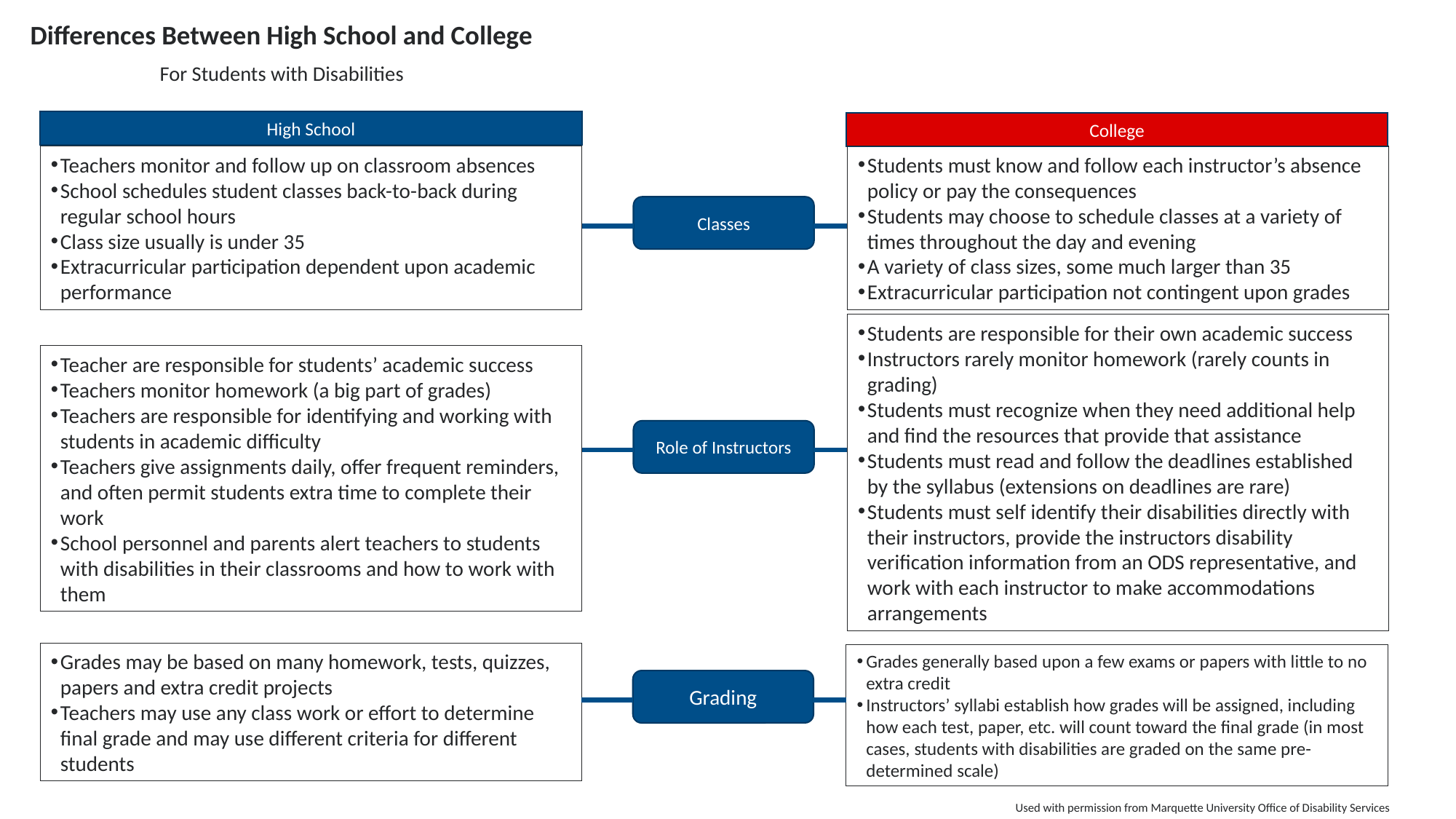

8
Differences Between High School and College
For Students with Disabilities
High School
College
Teachers monitor and follow up on classroom absences
School schedules student classes back-to-back during regular school hours
Class size usually is under 35
Extracurricular participation dependent upon academic performance
Students must know and follow each instructor’s absence policy or pay the consequences
Students may choose to schedule classes at a variety of times throughout the day and evening
A variety of class sizes, some much larger than 35
Extracurricular participation not contingent upon grades
Classes
Students are responsible for their own academic success
Instructors rarely monitor homework (rarely counts in grading)
Students must recognize when they need additional help and find the resources that provide that assistance
Students must read and follow the deadlines established by the syllabus (extensions on deadlines are rare)
Students must self identify their disabilities directly with their instructors, provide the instructors disability verification information from an ODS representative, and work with each instructor to make accommodations arrangements
Teacher are responsible for students’ academic success
Teachers monitor homework (a big part of grades)
Teachers are responsible for identifying and working with students in academic difficulty
Teachers give assignments daily, offer frequent reminders, and often permit students extra time to complete their work
School personnel and parents alert teachers to students with disabilities in their classrooms and how to work with them
Role of Instructors
Grades may be based on many homework, tests, quizzes, papers and extra credit projects
Teachers may use any class work or effort to determine final grade and may use different criteria for different students
Grades generally based upon a few exams or papers with little to no extra credit
Instructors’ syllabi establish how grades will be assigned, including how each test, paper, etc. will count toward the final grade (in most cases, students with disabilities are graded on the same pre-determined scale)
Grading
Used with permission from Marquette University Office of Disability Services